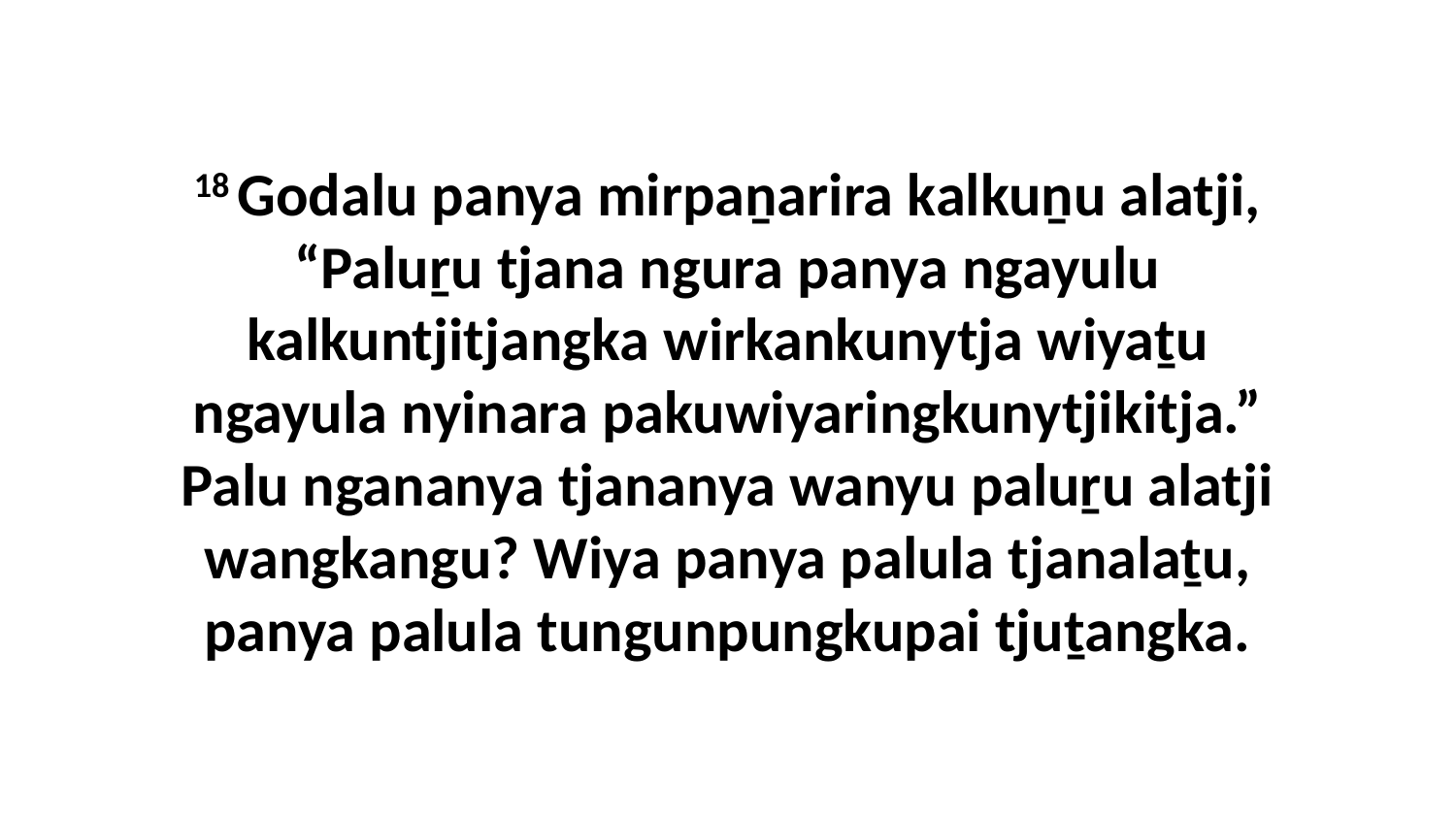

18 Godalu panya mirpaṉarira kalkuṉu alatji, “Paluṟu tjana ngura panya ngayulu kalkuntjitjangka wirkankunytja wiyaṯu ngayula nyinara pakuwiyaringkunytjikitja.” Palu ngananya tjananya wanyu paluṟu alatji wangkangu? Wiya panya palula tjanalaṯu, panya palula tungunpungkupai tjuṯangka.